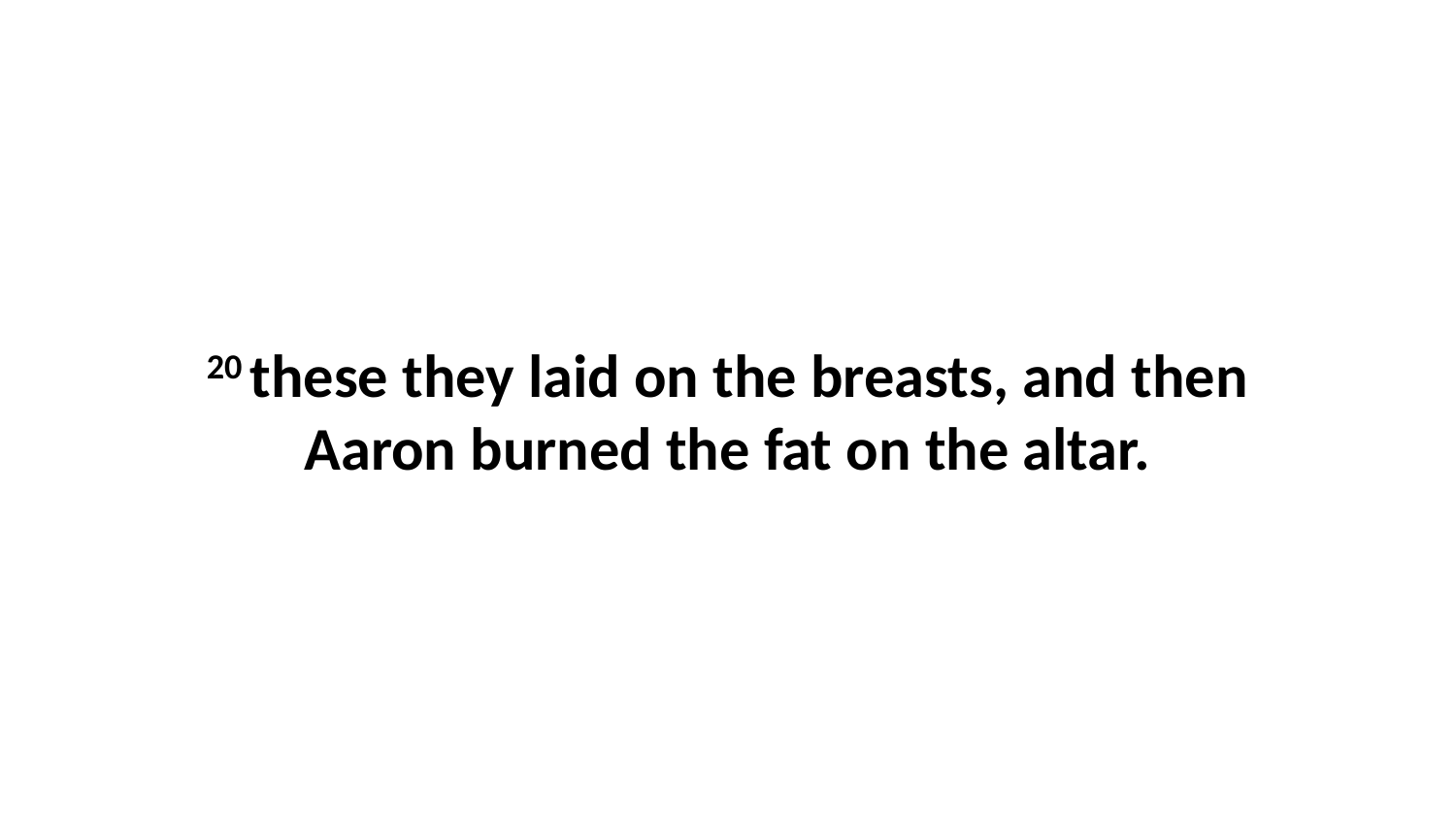

20 these they laid on the breasts, and then Aaron burned the fat on the altar.